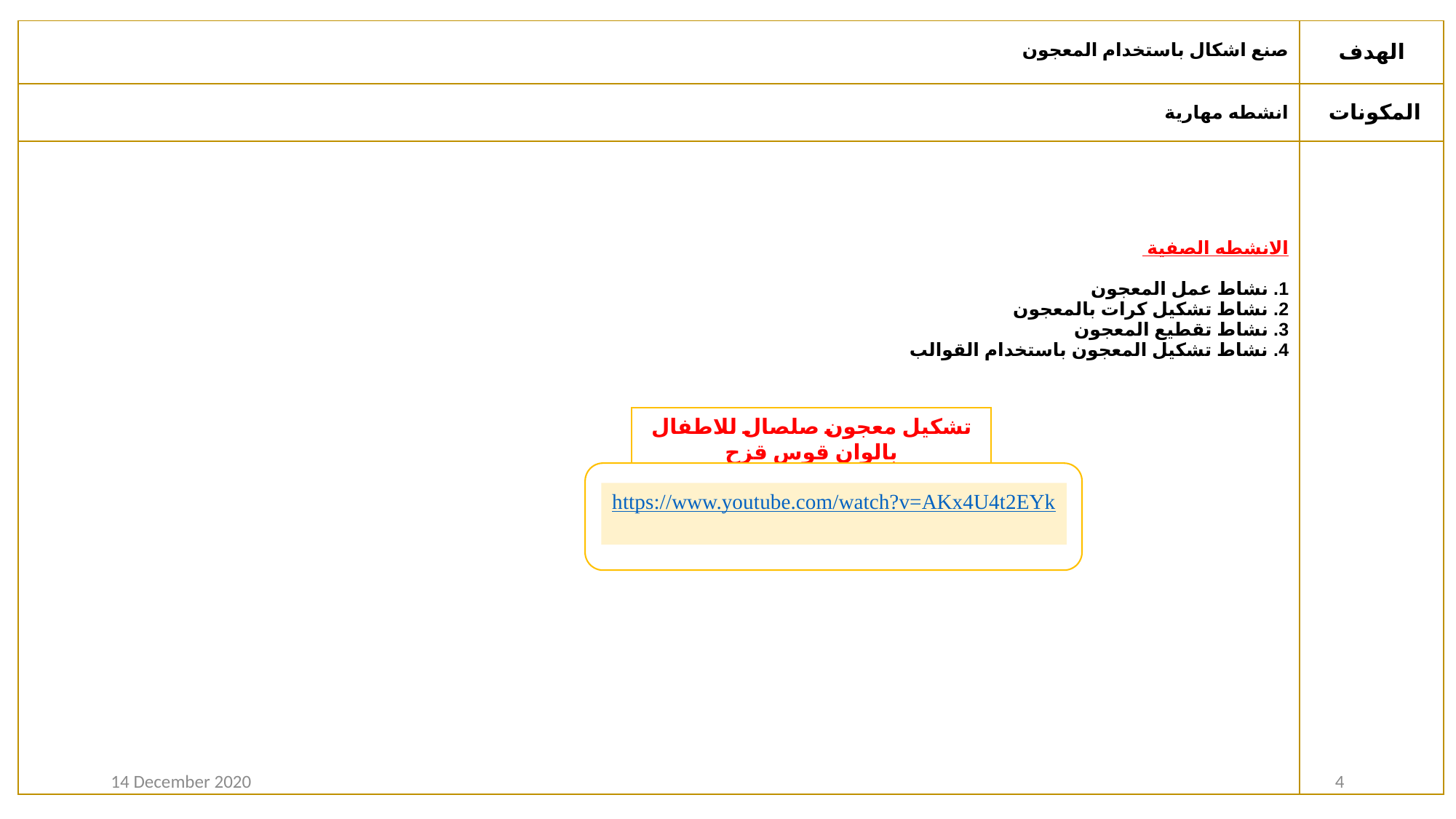

| صنع اشكال باستخدام المعجون | الهدف |
| --- | --- |
| انشطه مهارية | المكونات |
| الانشطه الصفية 1. نشاط عمل المعجون 2. نشاط تشكيل كرات بالمعجون 3. نشاط تقطيع المعجون 4. نشاط تشكيل المعجون باستخدام القوالب |  |
تشكيل معجون صلصال للاطفال بالوان قوس قزح

https://www.youtube.com/watch?v=AKx4U4t2EYk

14 December 2020
4